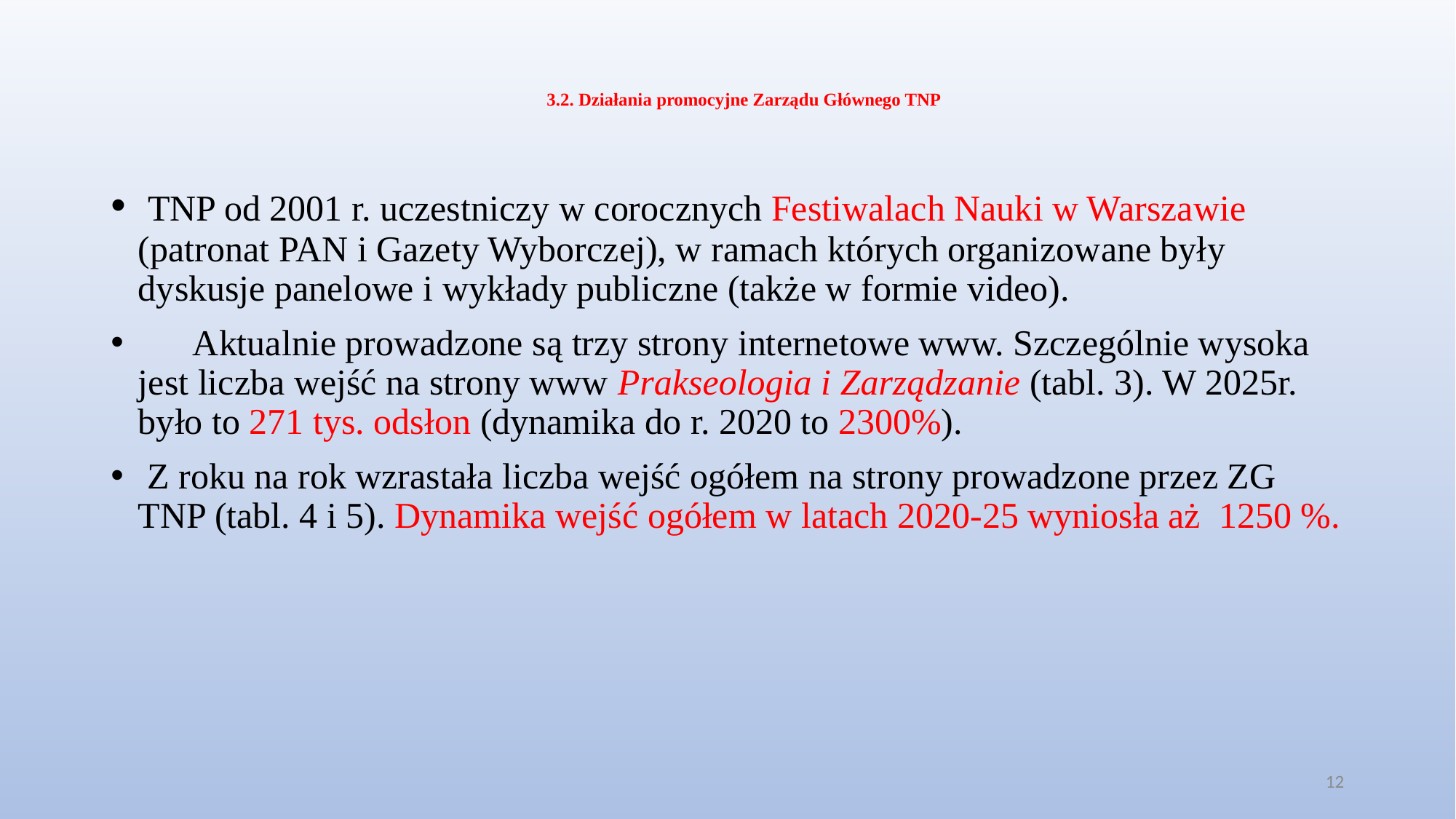

# 3.2. Działania promocyjne Zarządu Głównego TNP
 TNP od 2001 r. uczestniczy w corocznych Festiwalach Nauki w Warszawie (patronat PAN i Gazety Wyborczej), w ramach których organizowane były dyskusje panelowe i wykłady publiczne (także w formie video).
      Aktualnie prowadzone są trzy strony internetowe www. Szczególnie wysoka jest liczba wejść na strony www Prakseologia i Zarządzanie (tabl. 3). W 2025r. było to 271 tys. odsłon (dynamika do r. 2020 to 2300%).
 Z roku na rok wzrastała liczba wejść ogółem na strony prowadzone przez ZG TNP (tabl. 4 i 5). Dynamika wejść ogółem w latach 2020-25 wyniosła aż  1250 %.
12